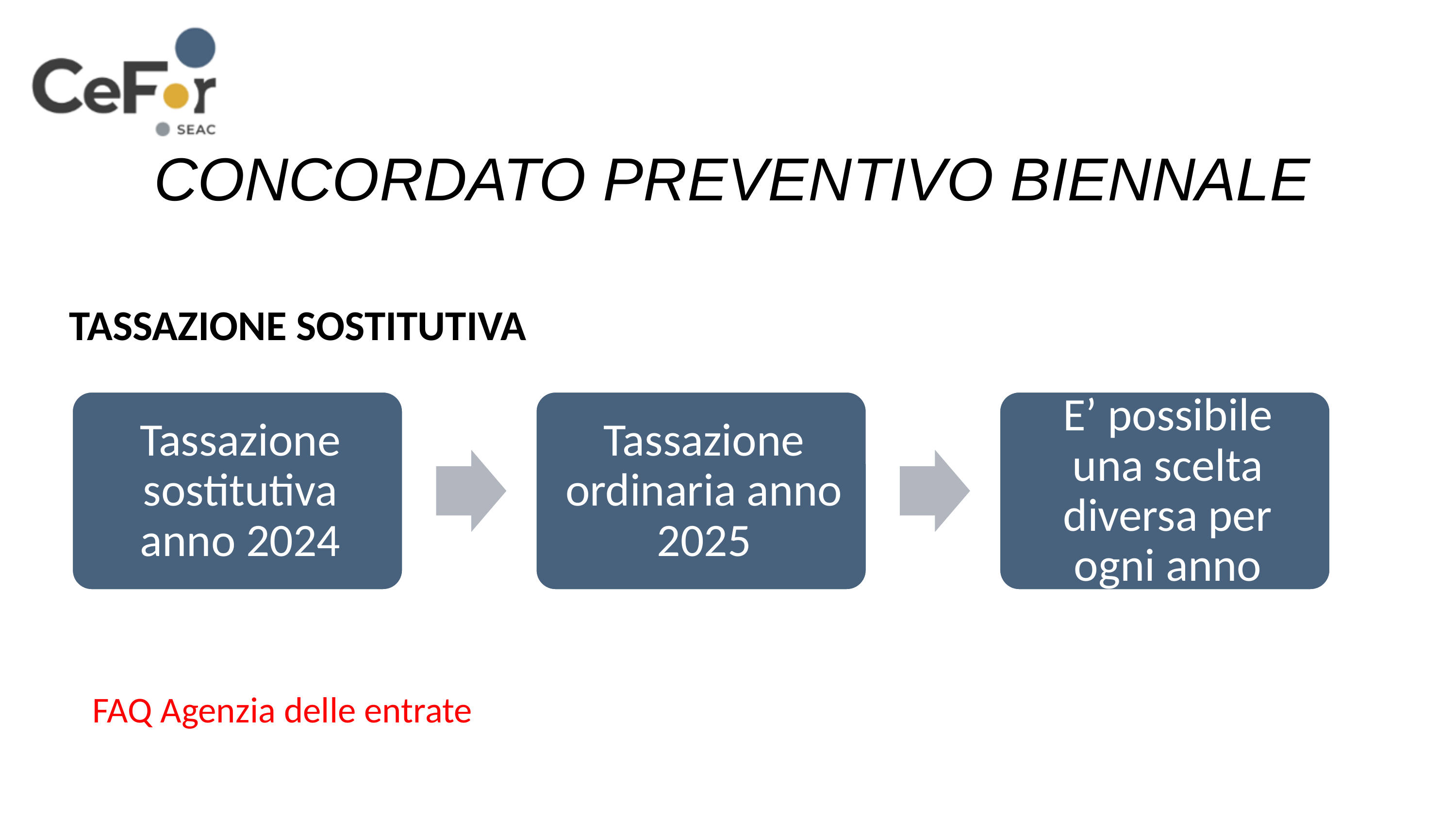

CONCORDATO PREVENTIVO BIENNALE
TASSAZIONE SOSTITUTIVA
Tassazione sostitutiva anno 2024

Tassazione ordinaria anno 2025

E’ possibile una scelta diversa per ogni anno
FAQ Agenzia delle entrate